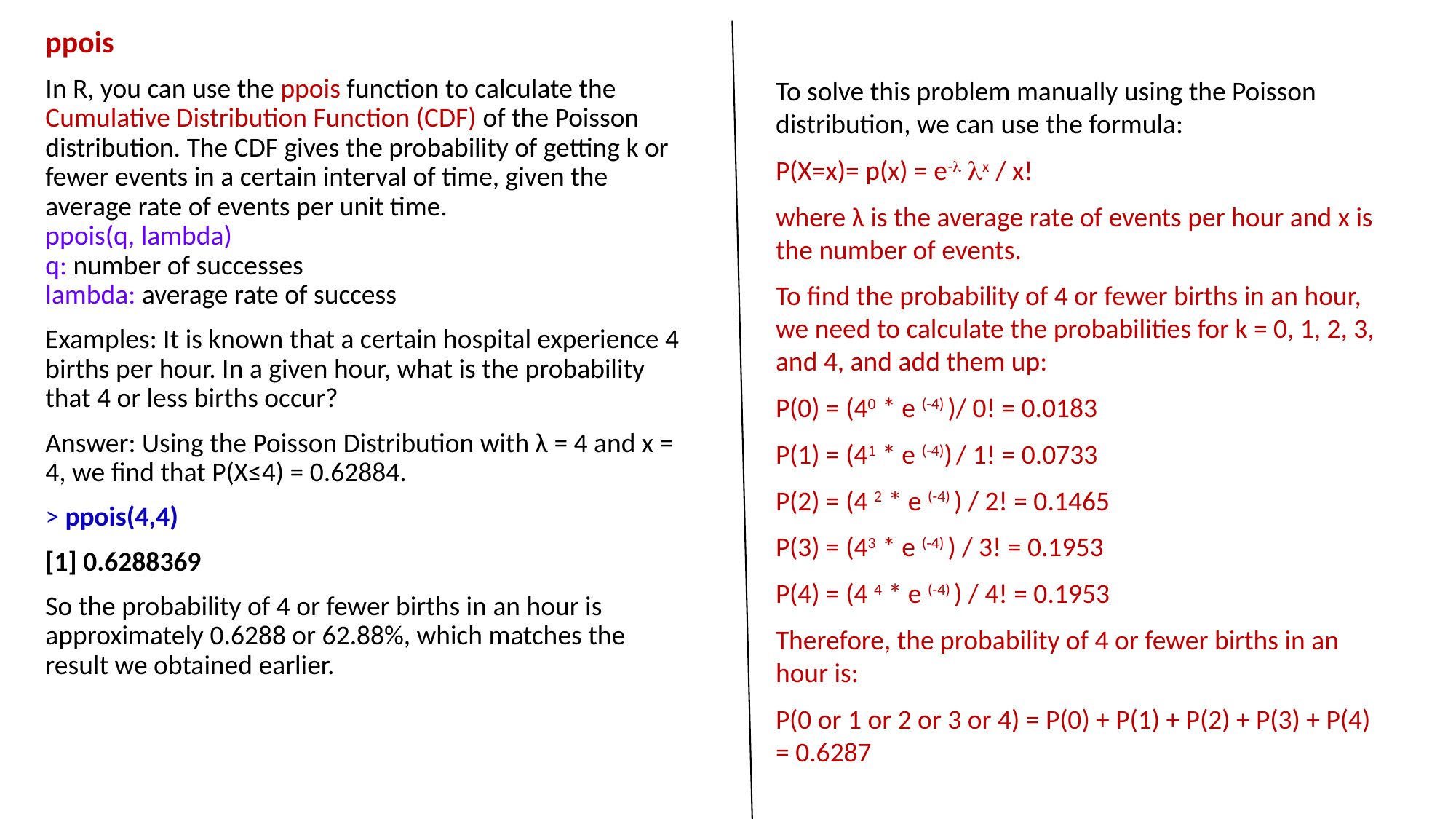

ppois
In R, you can use the ppois function to calculate the Cumulative Distribution Function (CDF) of the Poisson distribution. The CDF gives the probability of getting k or fewer events in a certain interval of time, given the average rate of events per unit time.
ppois(q, lambda)
q: number of successes
lambda: average rate of success
Examples: It is known that a certain hospital experience 4 births per hour. In a given hour, what is the probability that 4 or less births occur?
Answer: Using the Poisson Distribution with λ = 4 and x = 4, we find that P(X≤4) = 0.62884.
> ppois(4,4)
[1] 0.6288369
So the probability of 4 or fewer births in an hour is approximately 0.6288 or 62.88%, which matches the result we obtained earlier.

To solve this problem manually using the Poisson distribution, we can use the formula:
P(X=x)= p(x) = e-λ λx / x!
where λ is the average rate of events per hour and x is the number of events.
To find the probability of 4 or fewer births in an hour, we need to calculate the probabilities for k = 0, 1, 2, 3, and 4, and add them up:
P(0) = (40 * e (-4) )/ 0! = 0.0183
P(1) = (41 * e (-4)) / 1! = 0.0733
P(2) = (4 2 * e (-4) ) / 2! = 0.1465
P(3) = (43 * e (-4) ) / 3! = 0.1953
P(4) = (4 4 * e (-4) ) / 4! = 0.1953
Therefore, the probability of 4 or fewer births in an hour is:
P(0 or 1 or 2 or 3 or 4) = P(0) + P(1) + P(2) + P(3) + P(4) = 0.6287